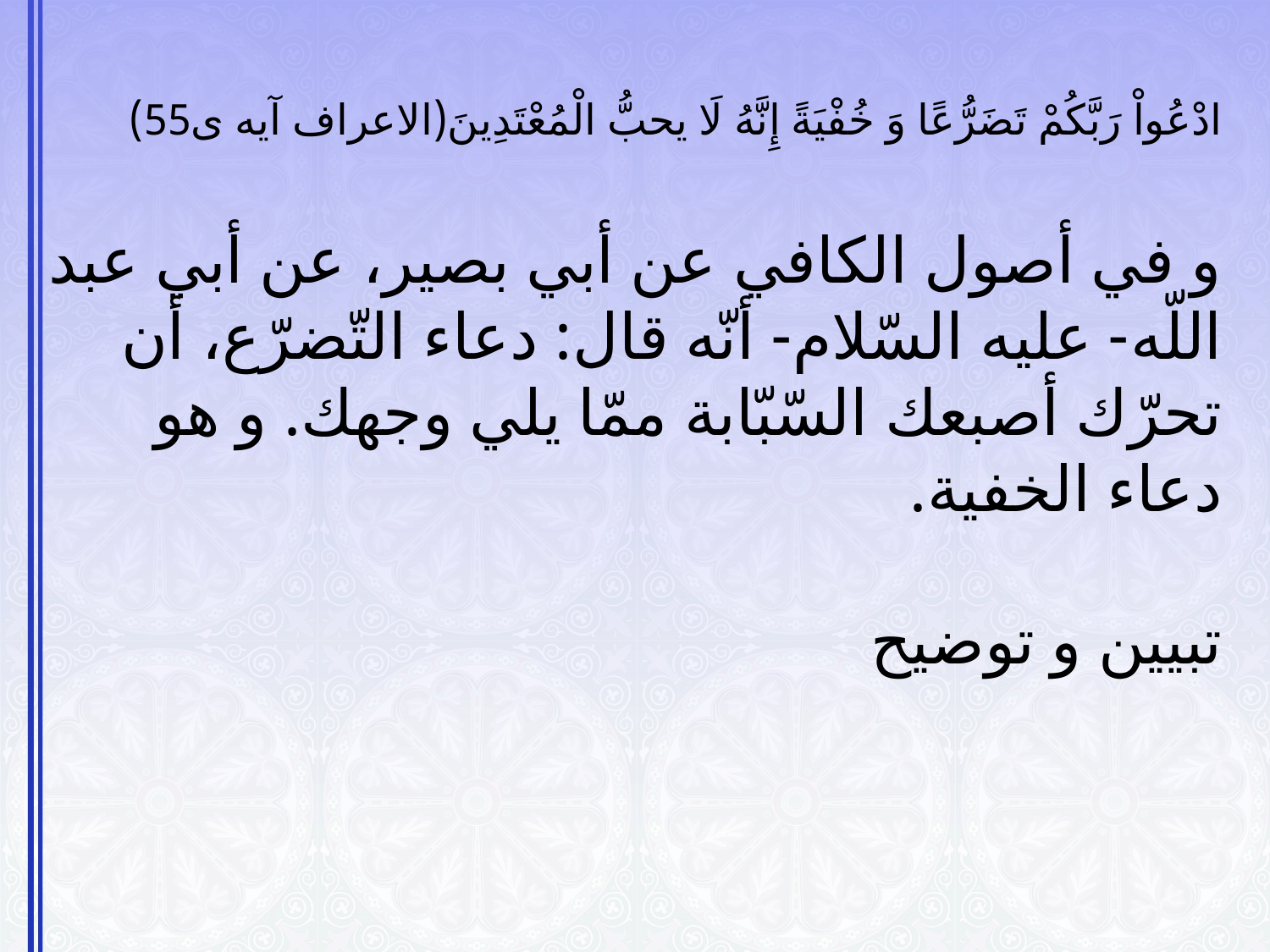

# ادْعُواْ رَبَّكُمْ تَضَرُّعًا وَ خُفْيَةً إِنَّهُ لَا يحبُّ الْمُعْتَدِينَ(الاعراف آیه ی55) و في أصول الكافي‏ عن أبي بصير، عن أبي عبد اللّه- عليه السّلام- أنّه قال: دعاء التّضرّع، أن تحرّك أصبعك السّبّابة ممّا يلي وجهك. و هو دعاء الخفية. تبیین و توضیح